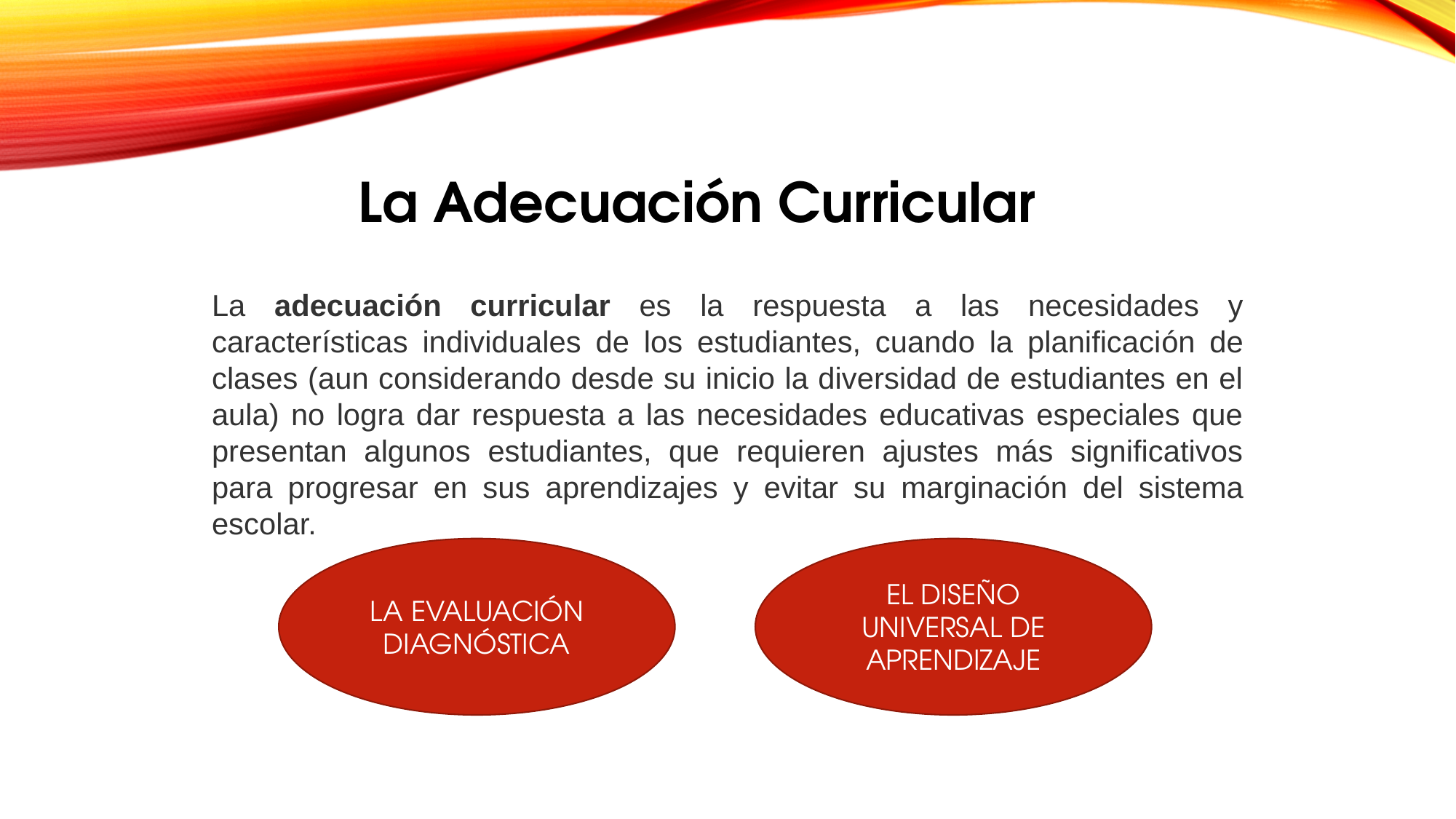

La Adecuación Curricular
La adecuación curricular es la respuesta a las necesidades y características individuales de los estudiantes, cuando la planificación de clases (aun considerando desde su inicio la diversidad de estudiantes en el aula) no logra dar respuesta a las necesidades educativas especiales que presentan algunos estudiantes, que requieren ajustes más significativos para progresar en sus aprendizajes y evitar su marginación del sistema escolar.
LA EVALUACIÓN DIAGNÓSTICA
EL DISEÑO UNIVERSAL DE APRENDIZAJE